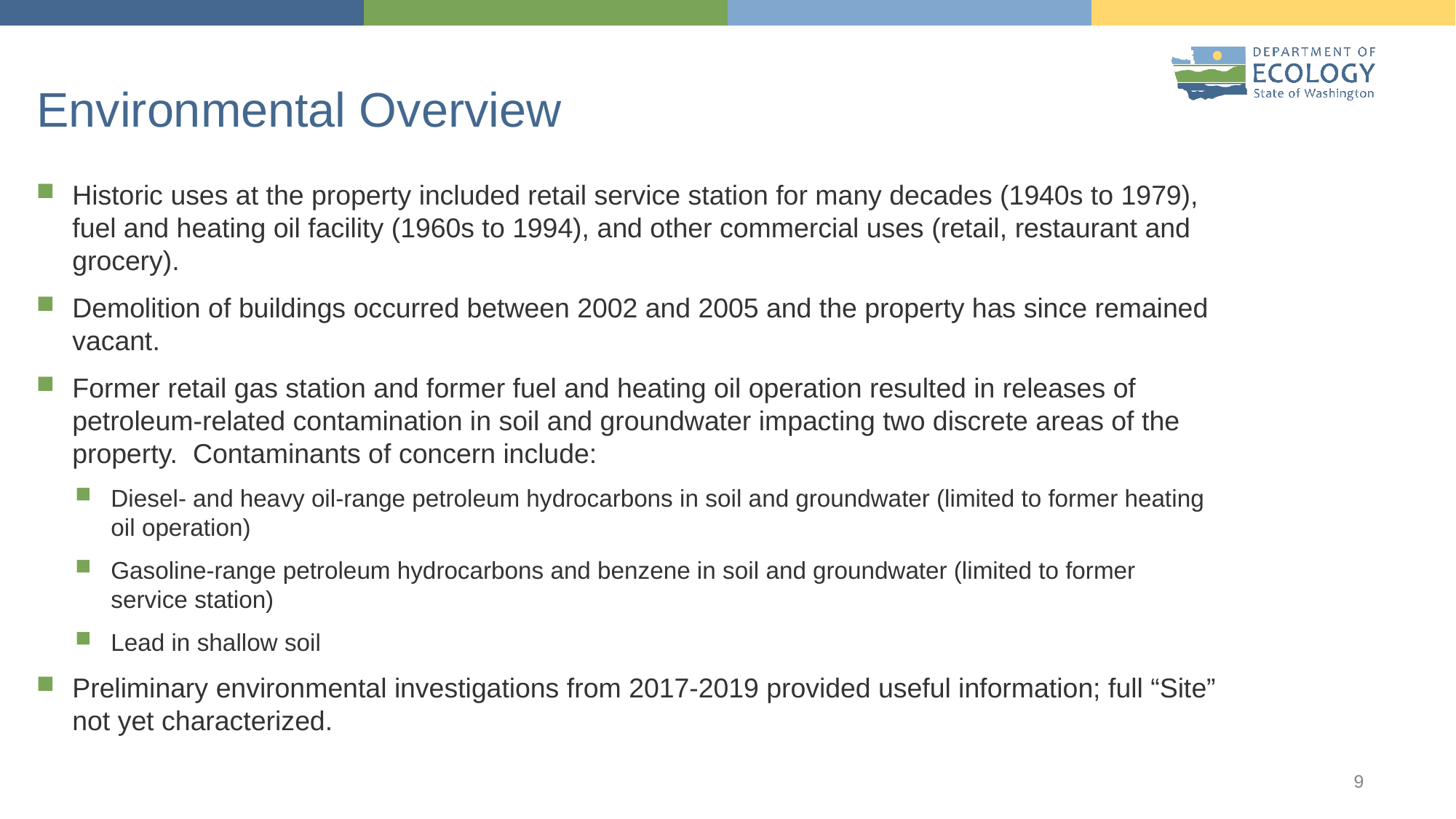

Environmental Overview
Historic uses at the property included retail service station for many decades (1940s to 1979), fuel and heating oil facility (1960s to 1994), and other commercial uses (retail, restaurant and grocery).
Demolition of buildings occurred between 2002 and 2005 and the property has since remained vacant.
Former retail gas station and former fuel and heating oil operation resulted in releases of petroleum-related contamination in soil and groundwater impacting two discrete areas of the property.  Contaminants of concern include:
Diesel- and heavy oil-range petroleum hydrocarbons in soil and groundwater (limited to former heating oil operation)
Gasoline-range petroleum hydrocarbons and benzene in soil and groundwater (limited to former service station)
Lead in shallow soil
Preliminary environmental investigations from 2017-2019 provided useful information; full “Site” not yet characterized.
9